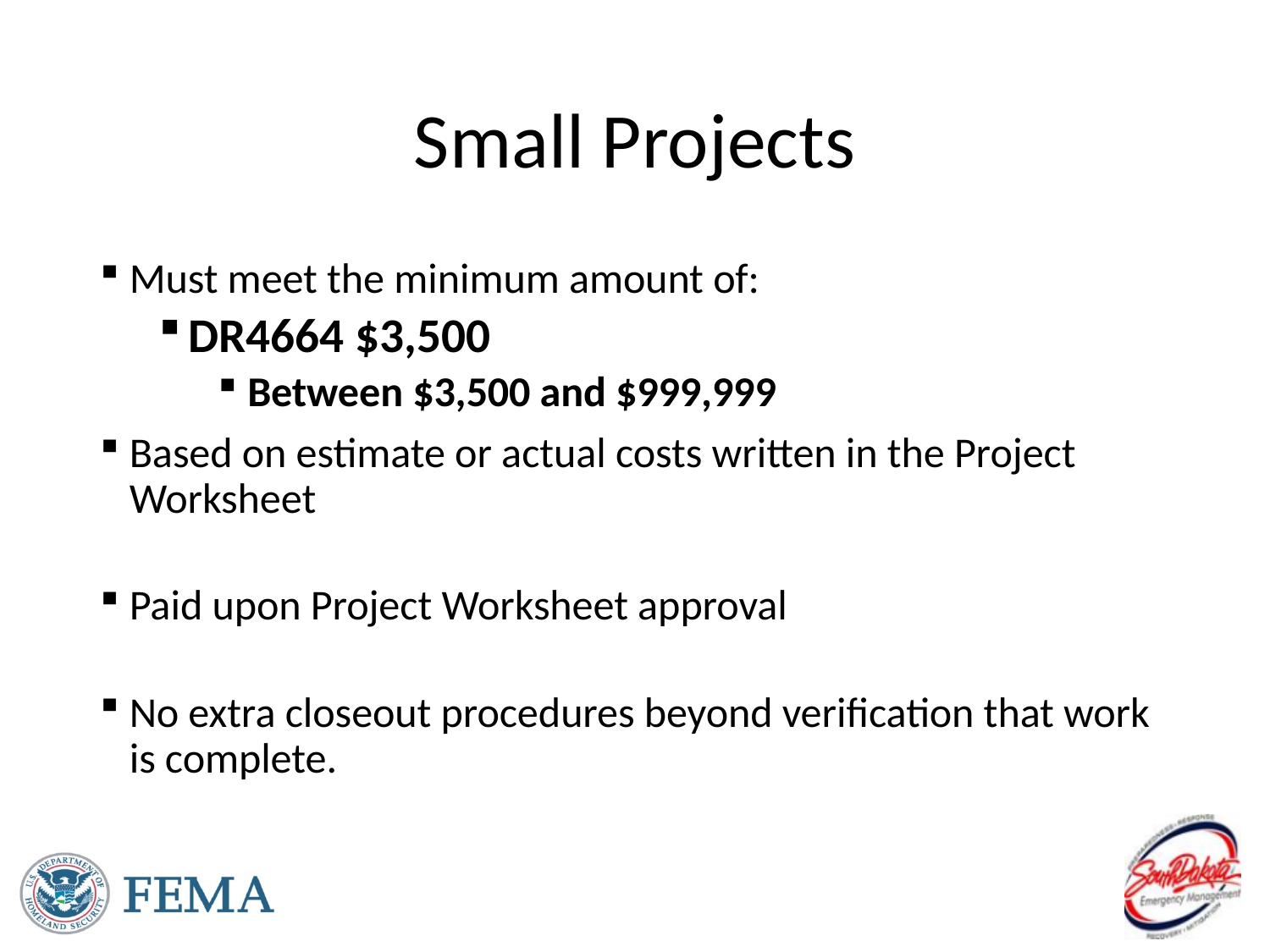

# Small Projects

Must meet the minimum amount of:
DR4664 $3,500
Between $3,500 and $999,999
Based on estimate or actual costs written in the Project Worksheet

Paid upon Project Worksheet approval

No extra closeout procedures beyond verification that work is complete.